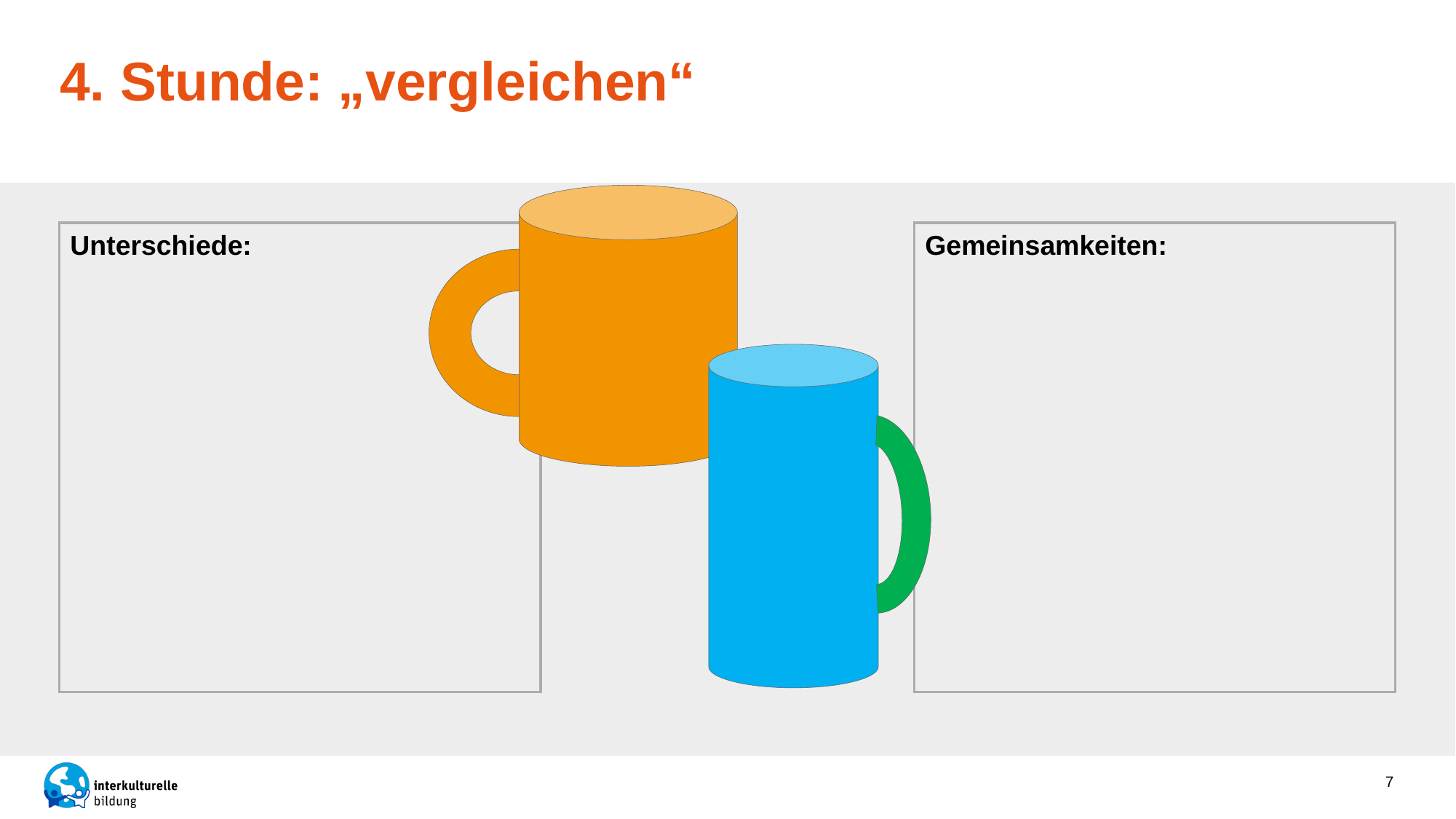

# 4. Stunde: „vergleichen“

Unterschiede:

Gemeinsamkeiten:

7